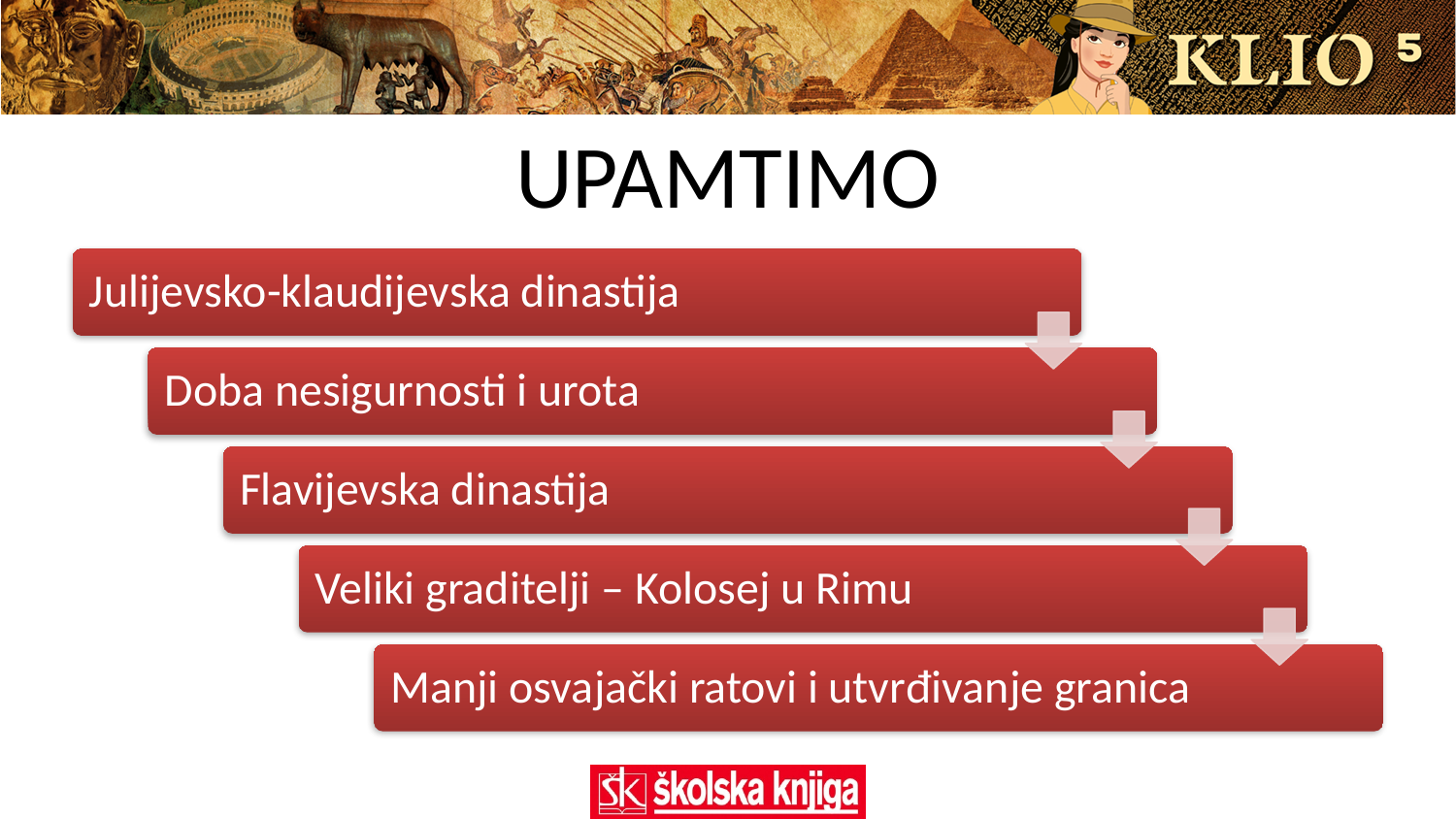

# UPAMTIMO
Julijevsko-klaudijevska dinastija
Doba nesigurnosti i urota
Flavijevska dinastija
Veliki graditelji – Kolosej u Rimu
Manji osvajački ratovi i utvrđivanje granica